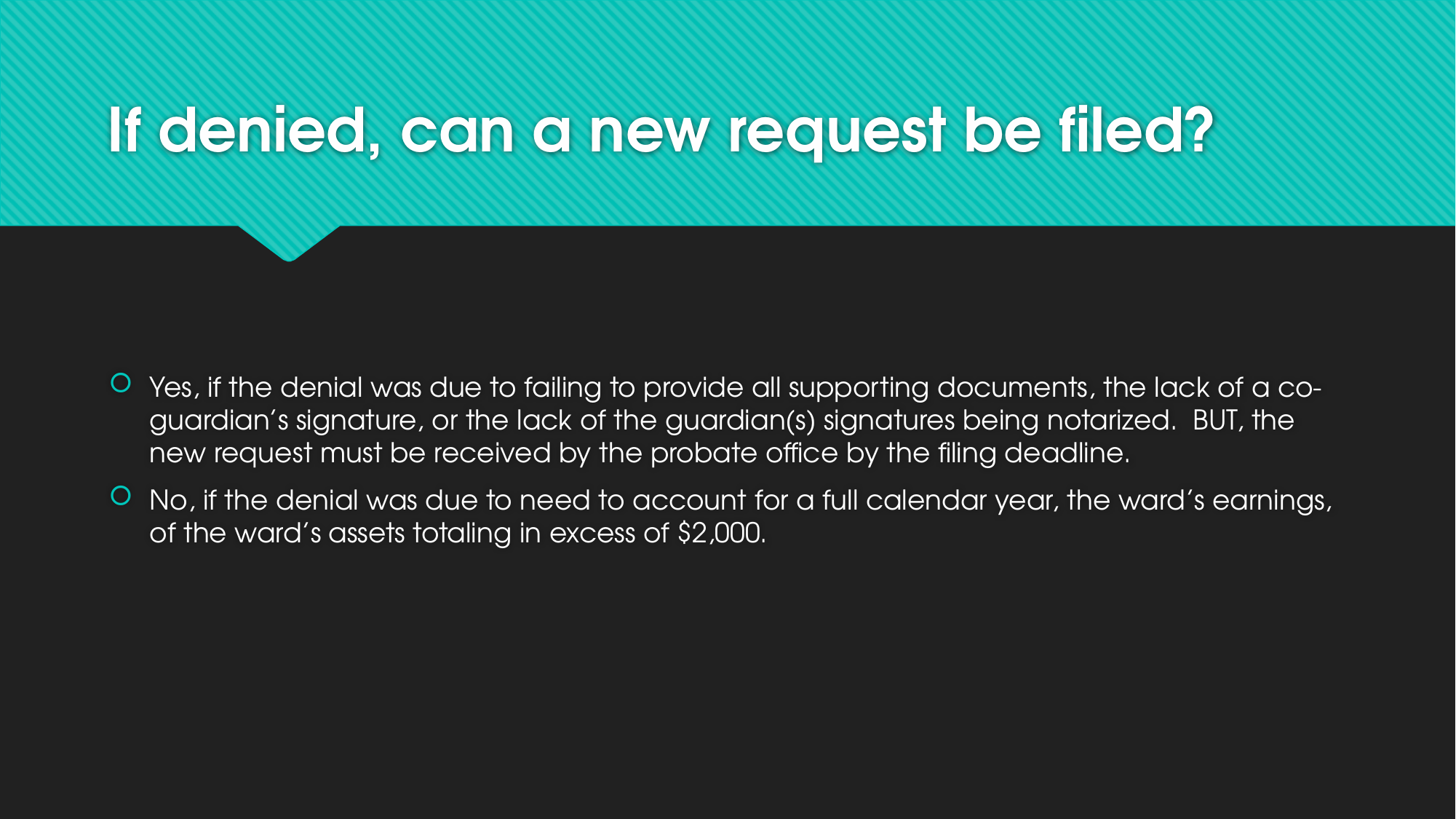

# If denied, can a new request be filed?
Yes, if the denial was due to failing to provide all supporting documents, the lack of a co-guardian’s signature, or the lack of the guardian(s) signatures being notarized.  BUT, the new request must be received by the probate office by the filing deadline.
No, if the denial was due to need to account for a full calendar year, the ward’s earnings, of the ward’s assets totaling in excess of $2,000.